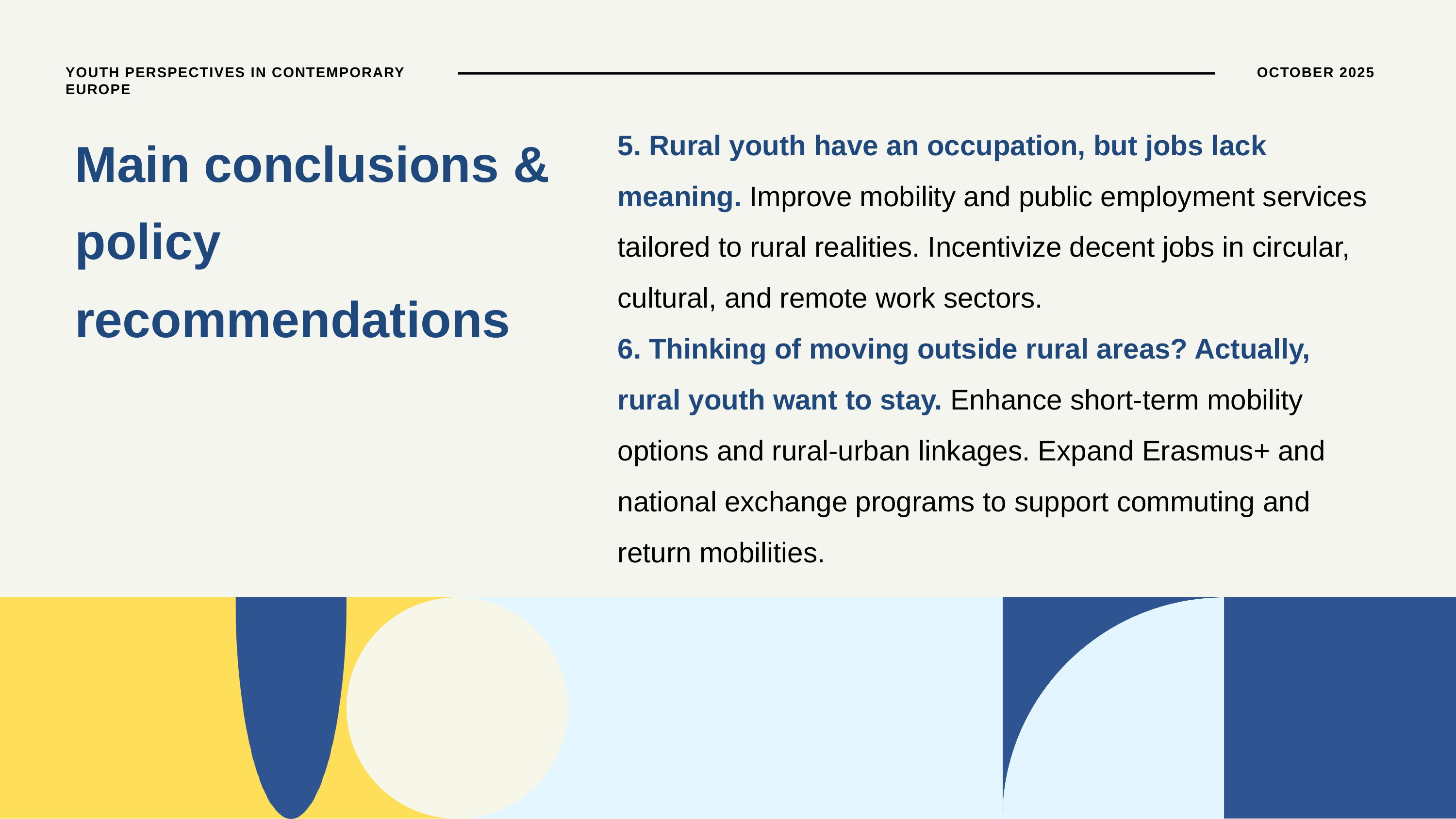

YOUTH PERSPECTIVES IN CONTEMPORARY EUROPE
OCTOBER 2025

5. Rural youth have an occupation, but jobs lack meaning. Improve mobility and public employment services tailored to rural realities. Incentivize decent jobs in circular, cultural, and remote work sectors.
6. Thinking of moving outside rural areas? Actually, rural youth want to stay. Enhance short-term mobility options and rural-urban linkages. Expand Erasmus+ and national exchange programs to support commuting and return mobilities.
Main conclusions & policy recommendations